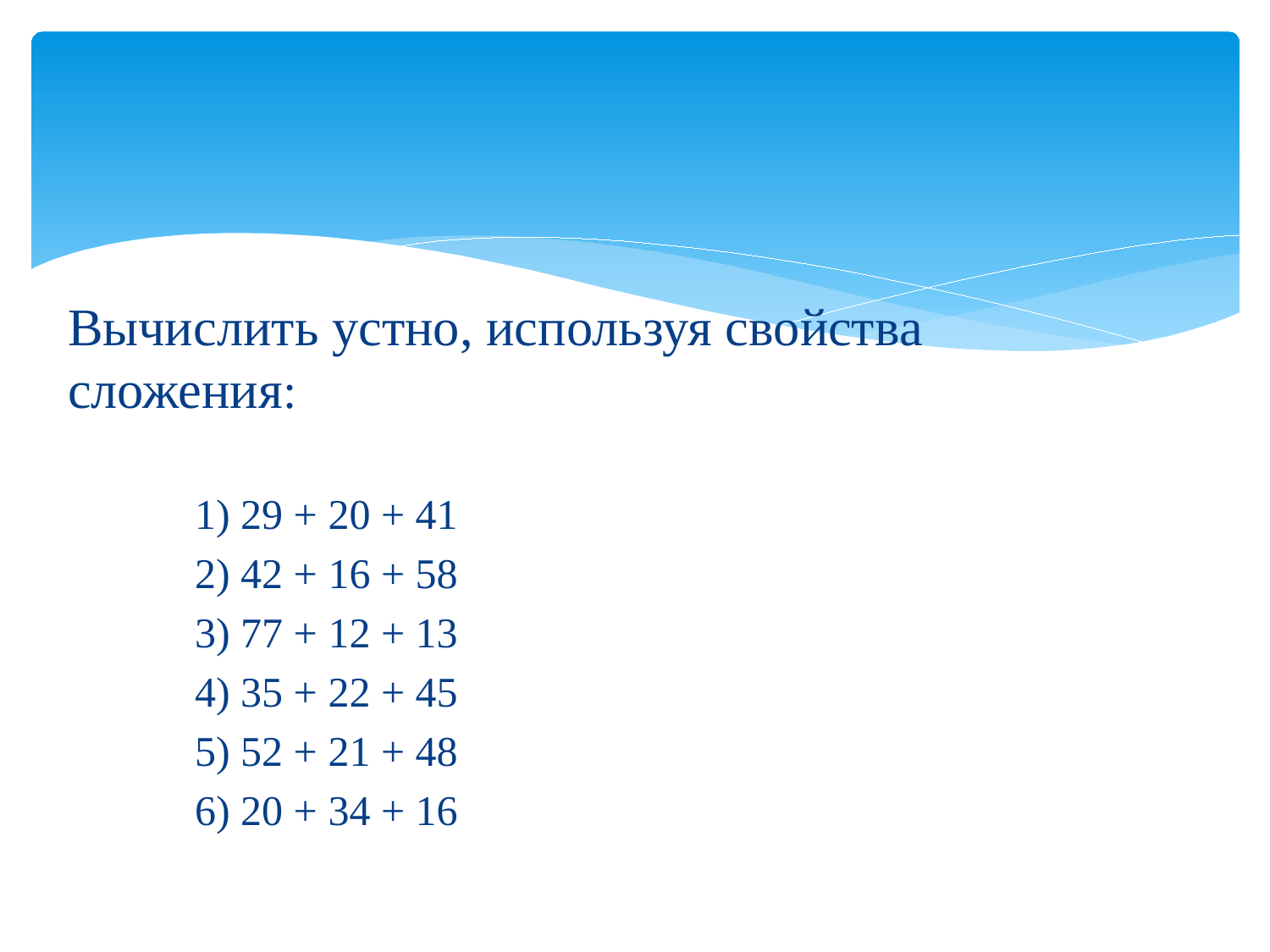

Вычислить устно, используя свойства сложения:

            1) 29 + 20 + 41
	2) 42 + 16 + 58
	3) 77 + 12 + 13
	4) 35 + 22 + 45
	5) 52 + 21 + 48
	6) 20 + 34 + 16